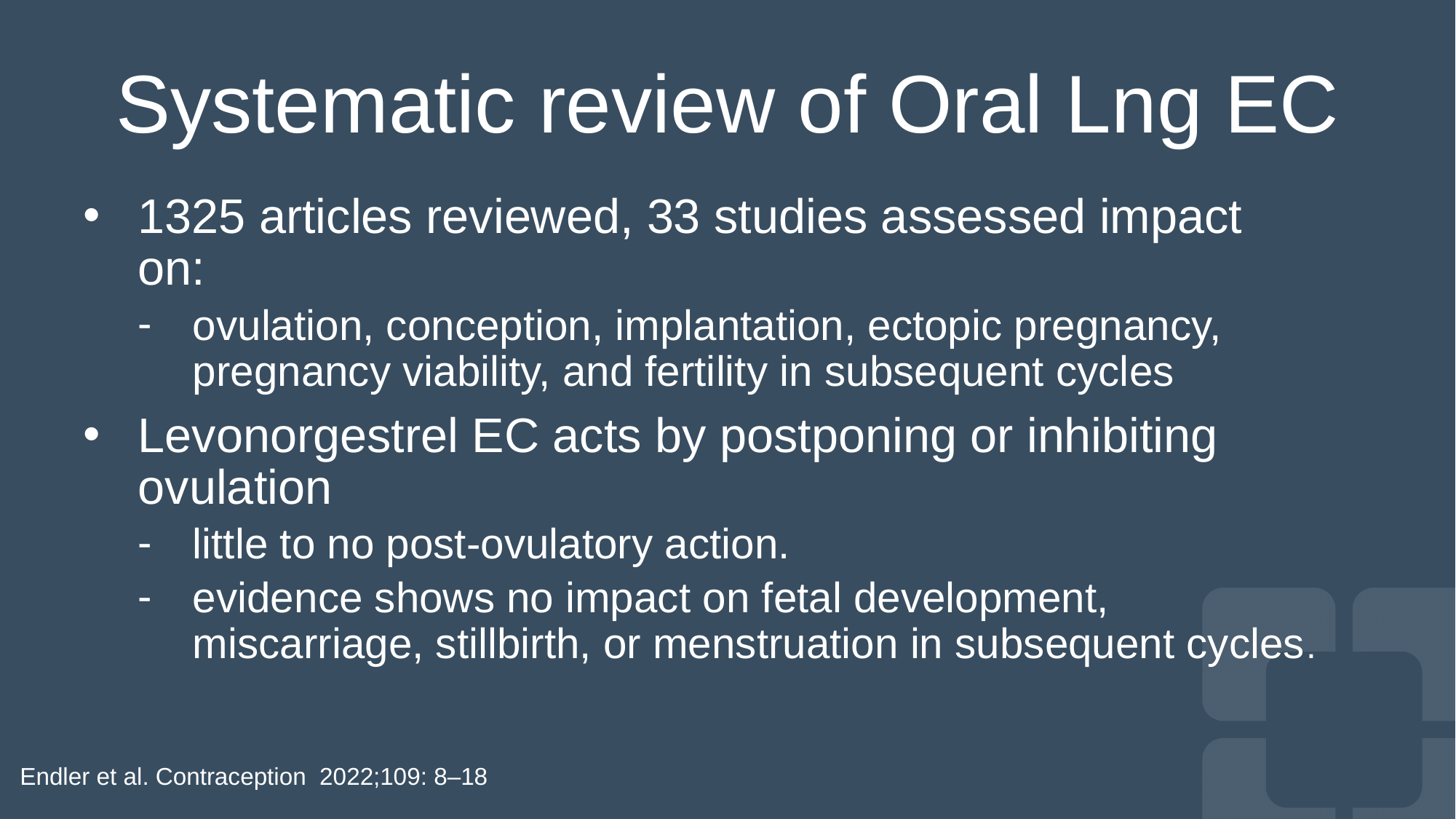

# Systematic review of Oral Lng EC
1325 articles reviewed, 33 studies assessed impact on:
ovulation, conception, implantation, ectopic pregnancy, pregnancy viability, and fertility in subsequent cycles
Levonorgestrel EC acts by postponing or inhibiting ovulation
little to no post-ovulatory action.
evidence shows no impact on fetal development, miscarriage, stillbirth, or menstruation in subsequent cycles.

Endler et al. Contraception  2022;109: 8–18